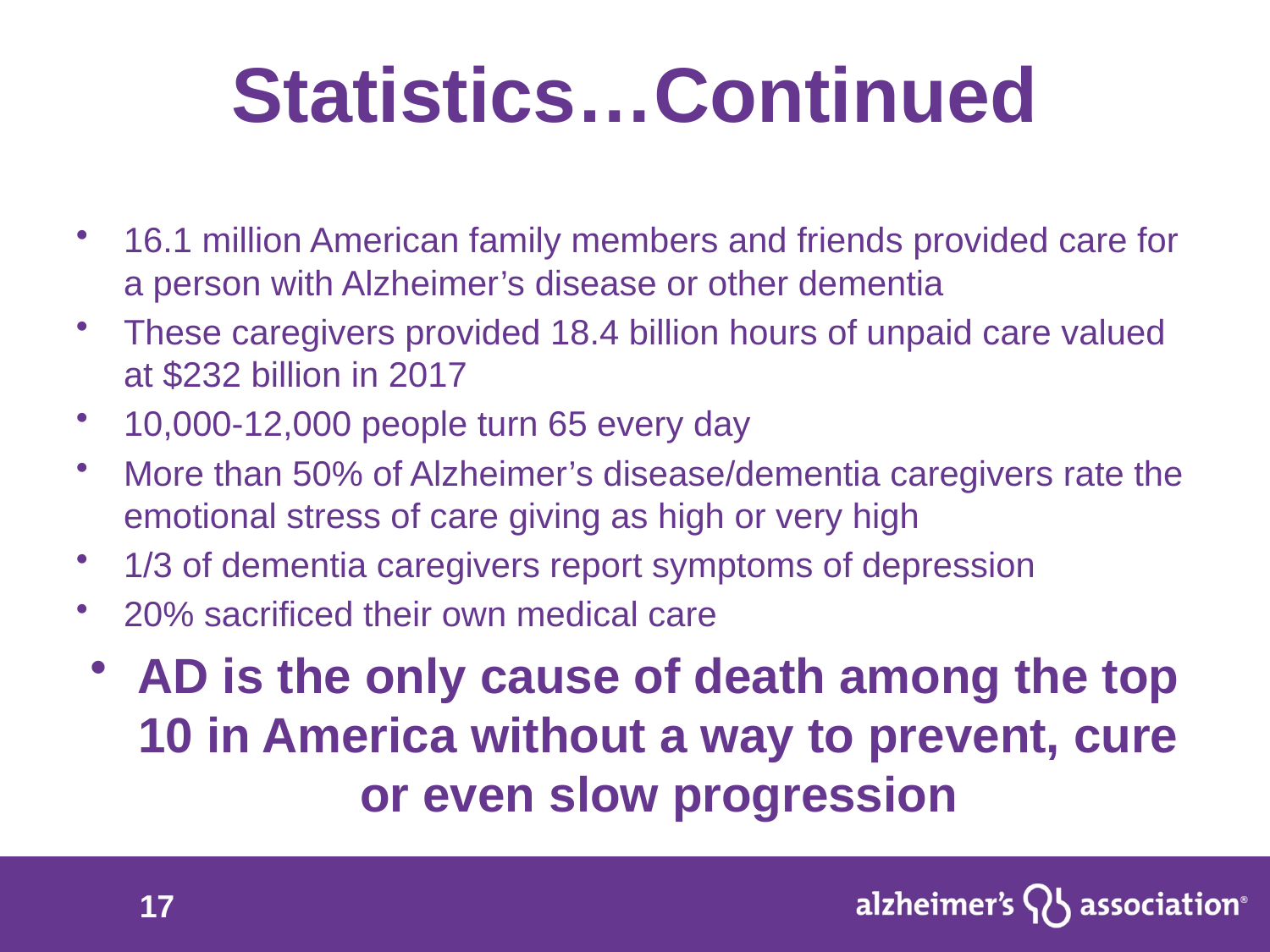

# Statistics…Continued
16.1 million American family members and friends provided care for a person with Alzheimer’s disease or other dementia
These caregivers provided 18.4 billion hours of unpaid care valued at $232 billion in 2017
10,000-12,000 people turn 65 every day
More than 50% of Alzheimer’s disease/dementia caregivers rate the emotional stress of care giving as high or very high
1/3 of dementia caregivers report symptoms of depression
20% sacrificed their own medical care
AD is the only cause of death among the top 10 in America without a way to prevent, cure or even slow progression